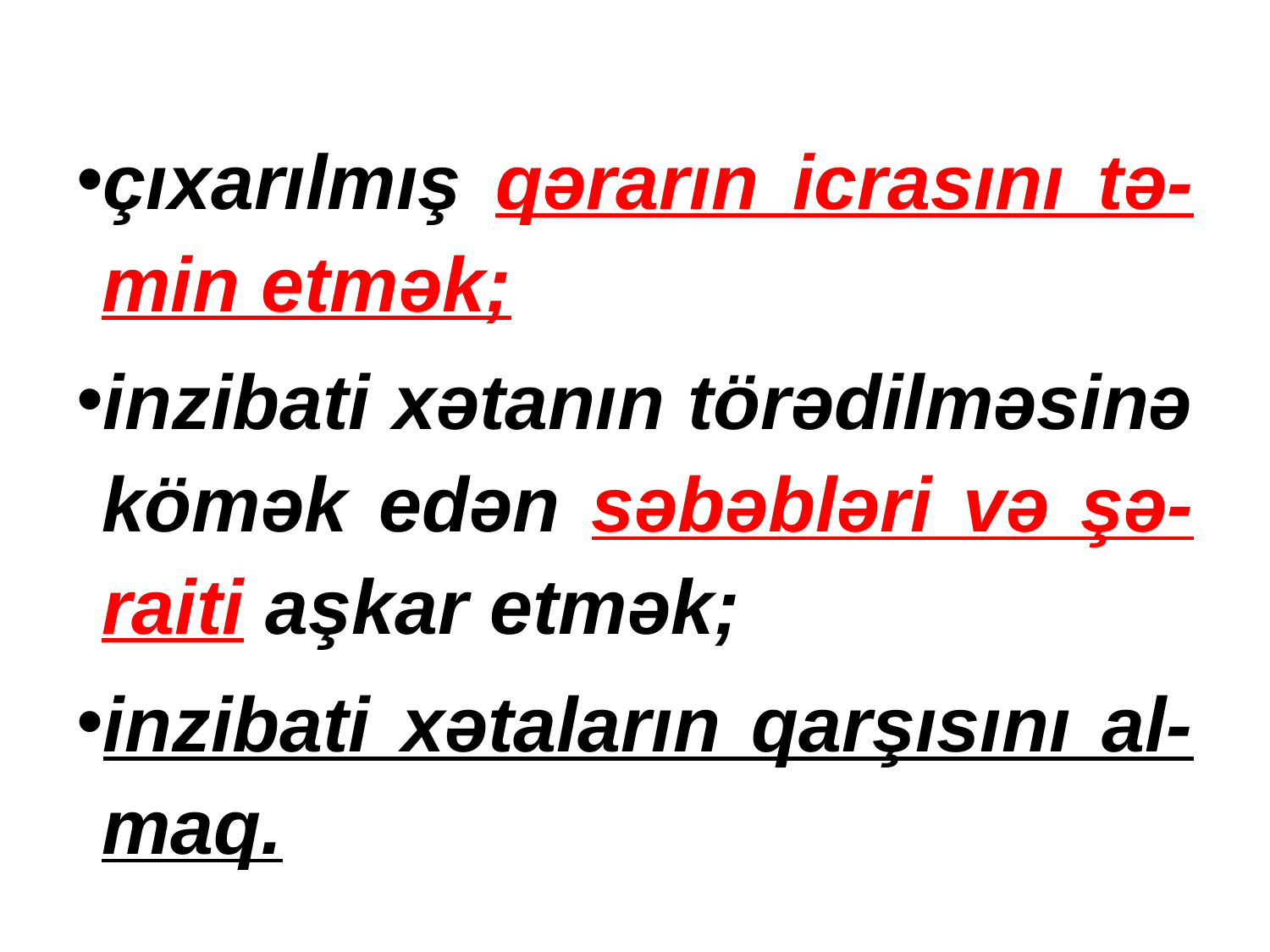

çıxarılmış qərarın icrasını tə-min etmək;
inzibati xətanın törədilməsinə kömək edən səbəbləri və şə-raiti aşkar etmək;
inzibati xətaların qarşısını al-maq.